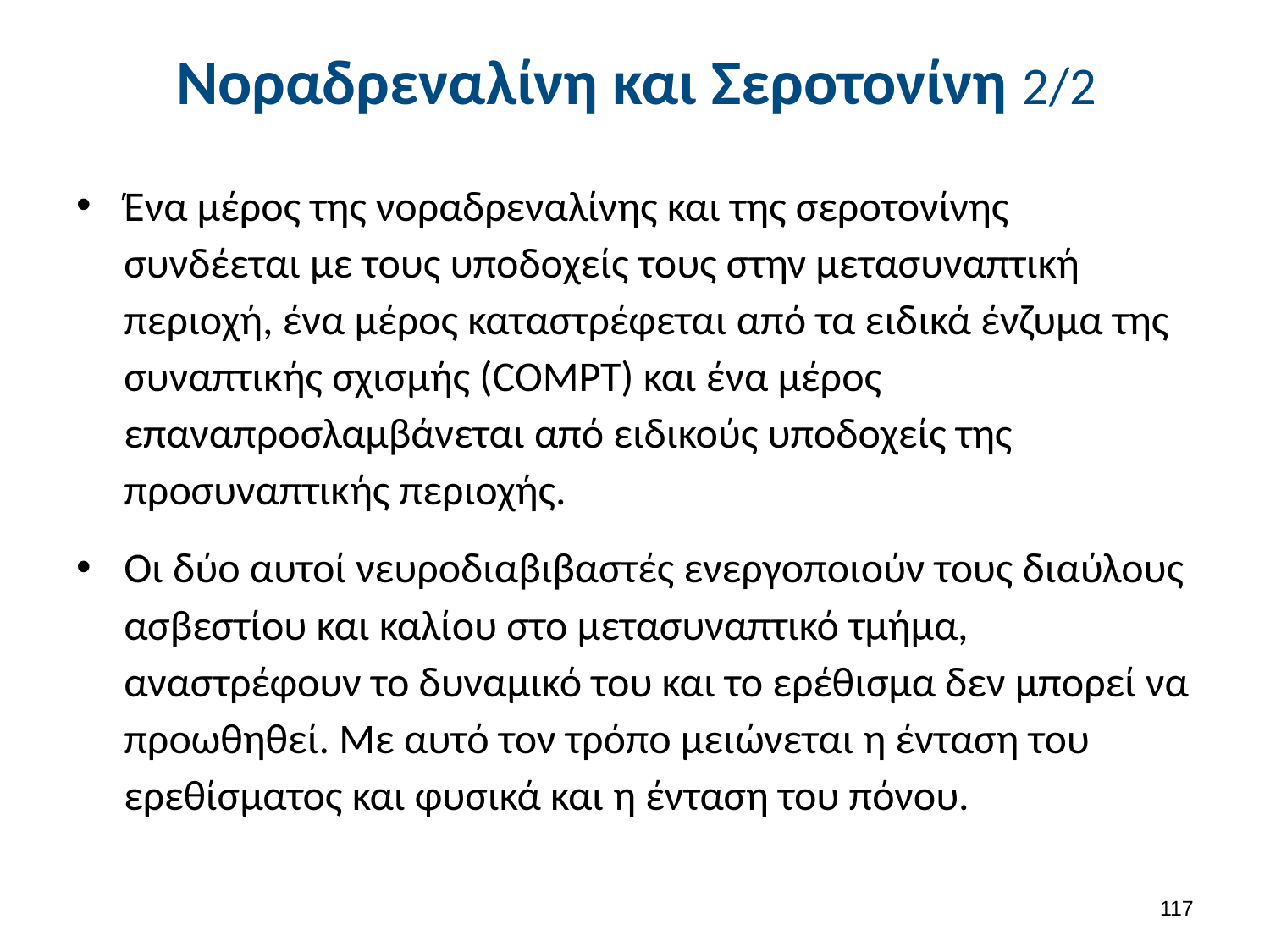

# Νοραδρεναλίνη και Σεροτονίνη 2/2
Ένα μέρος της νοραδρεναλίνης και της σεροτονίνης συνδέεται με τους υποδοχείς τους στην μετασυναπτική περιοχή, ένα μέρος καταστρέφεται από τα ειδικά ένζυμα της συναπτικής σχισμής (COMPT) και ένα μέρος επαναπροσλαμβάνεται από ειδικούς υποδοχείς της προσυναπτικής περιοχής.
Οι δύο αυτοί νευροδιαβιβαστές ενεργοποιούν τους διαύλους ασβεστίου και καλίου στο μετασυναπτικό τμήμα, αναστρέφουν το δυναμικό του και το ερέθισμα δεν μπορεί να προωθηθεί. Με αυτό τον τρόπο μειώνεται η ένταση του ερεθίσματος και φυσικά και η ένταση του πόνου.
117